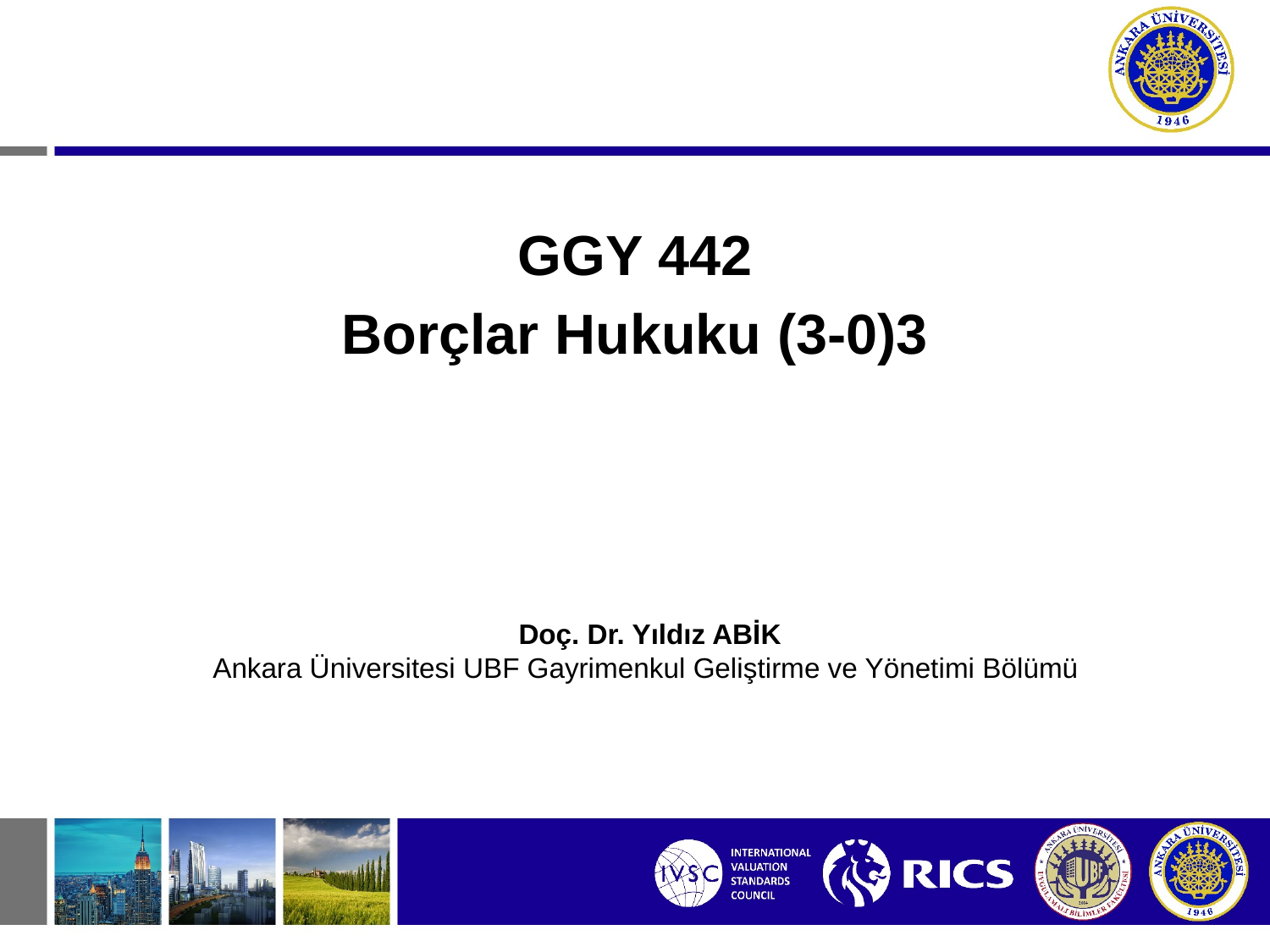

GGY 442
Borçlar Hukuku (3-0)3

Doç. Dr. Yıldız ABİK
Ankara Üniversitesi UBF Gayrimenkul Geliştirme ve Yönetimi Bölümü